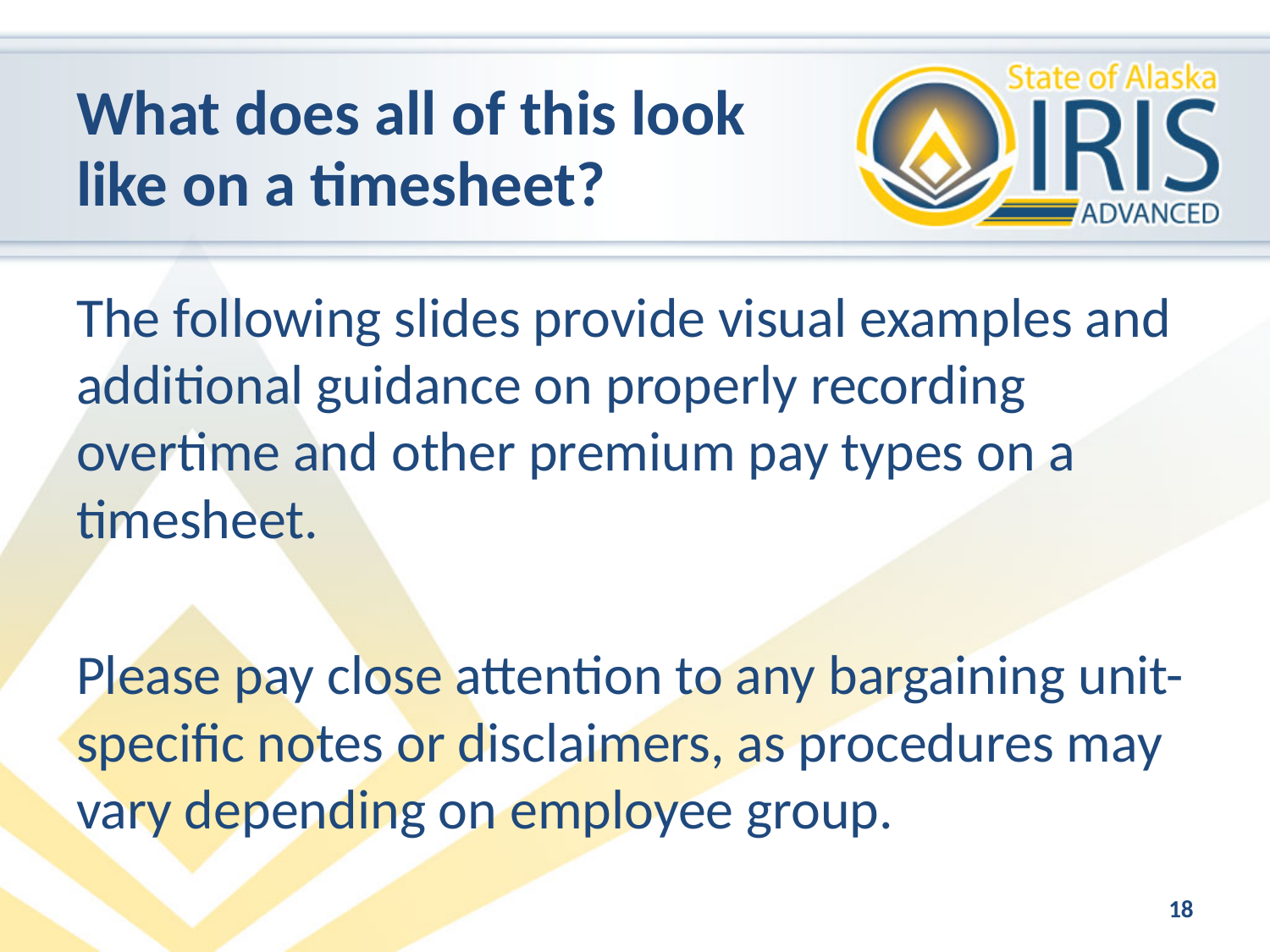

# What does all of this look like on a timesheet?
The following slides provide visual examples and additional guidance on properly recording overtime and other premium pay types on a timesheet.

Please pay close attention to any bargaining unit-specific notes or disclaimers, as procedures may vary depending on employee group.
18